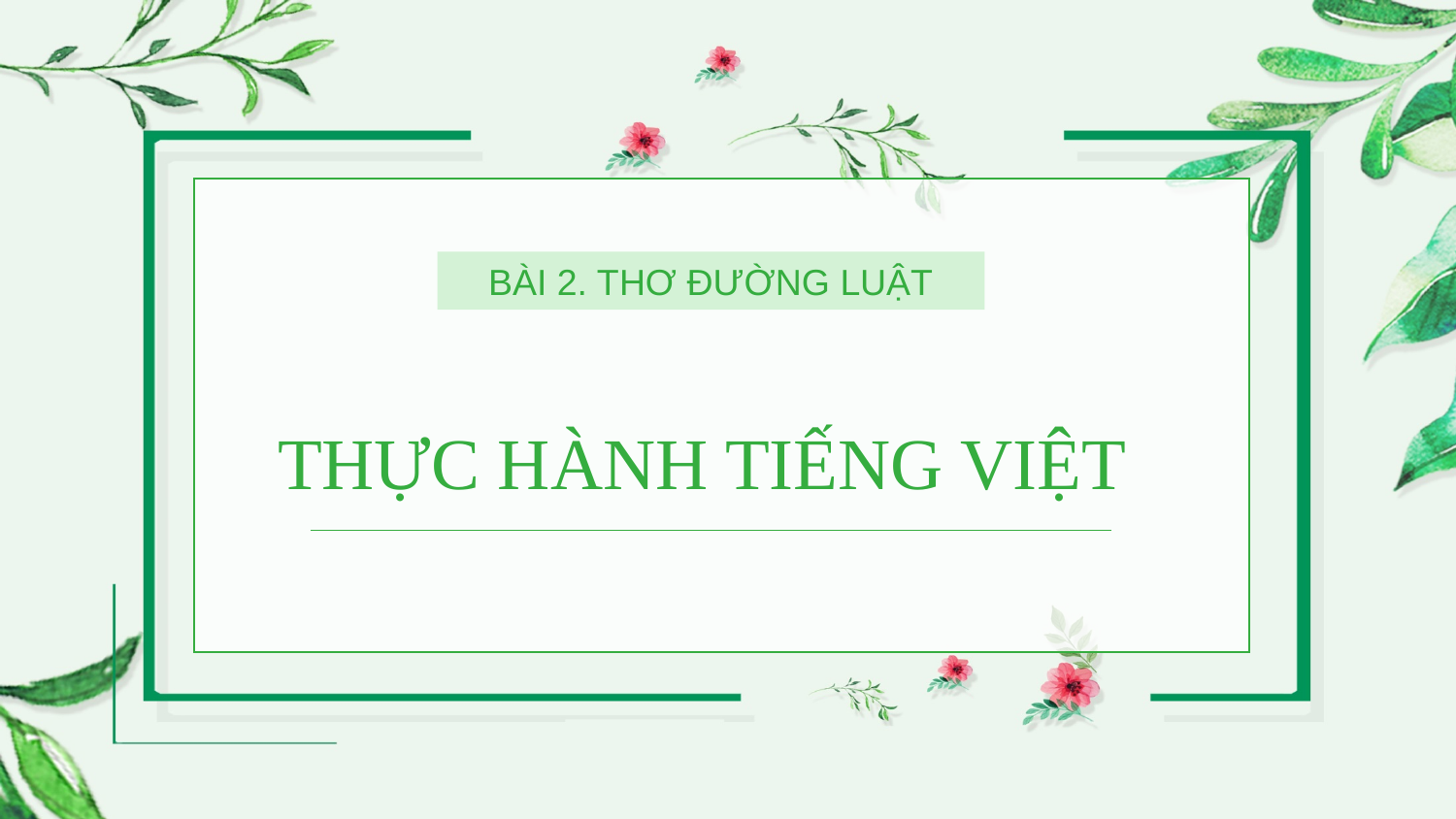

BÀI 2. THƠ ĐƯỜNG LUẬT
THỰC HÀNH TIẾNG VIỆT